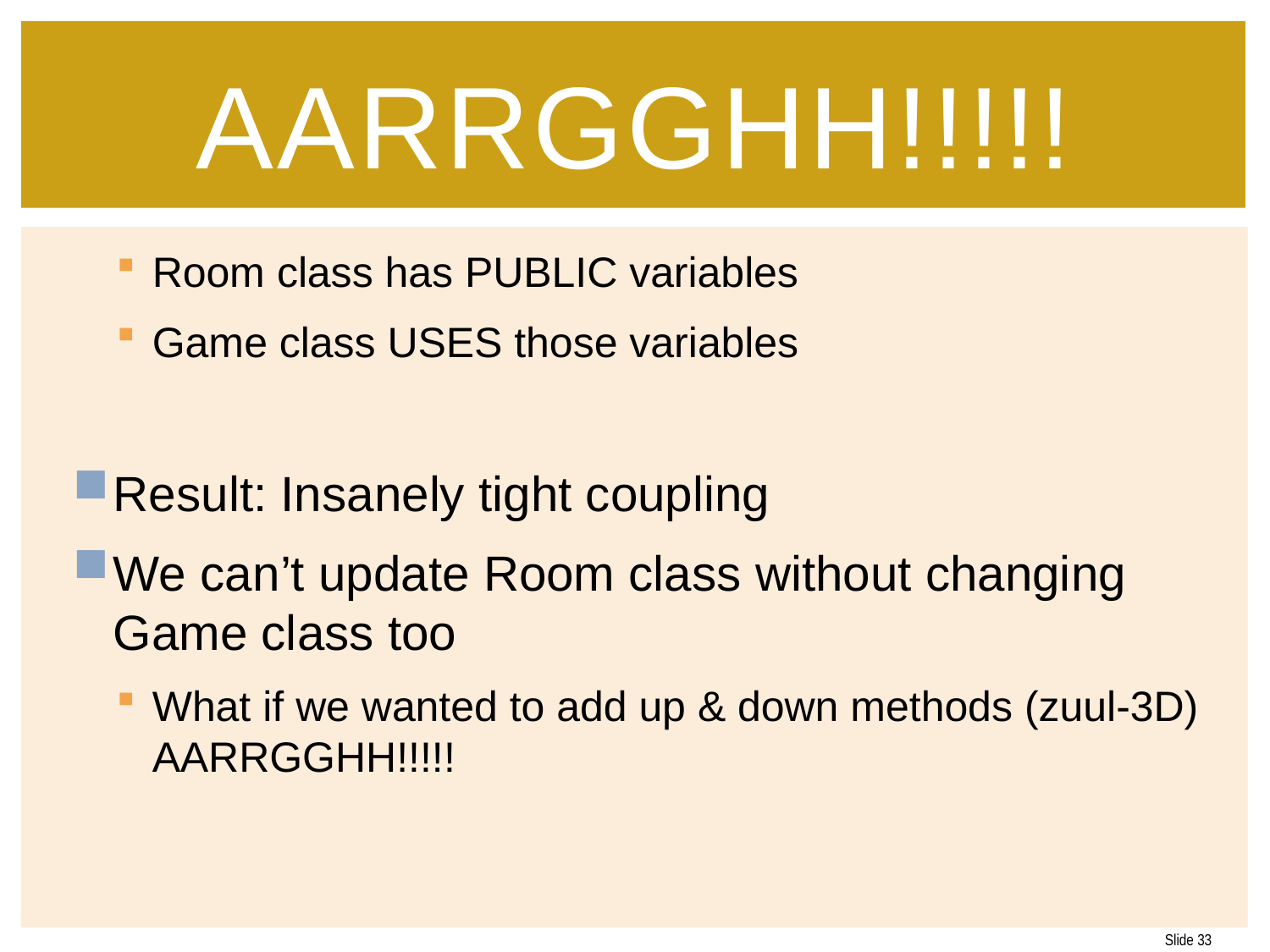

# AARRGGHH!!!!!
Room class has PUBLIC variables
Game class USES those variables

Result: Insanely tight coupling
We can’t update Room class without changing Game class too
What if we wanted to add up & down methods (zuul-3D) AARRGGHH!!!!!